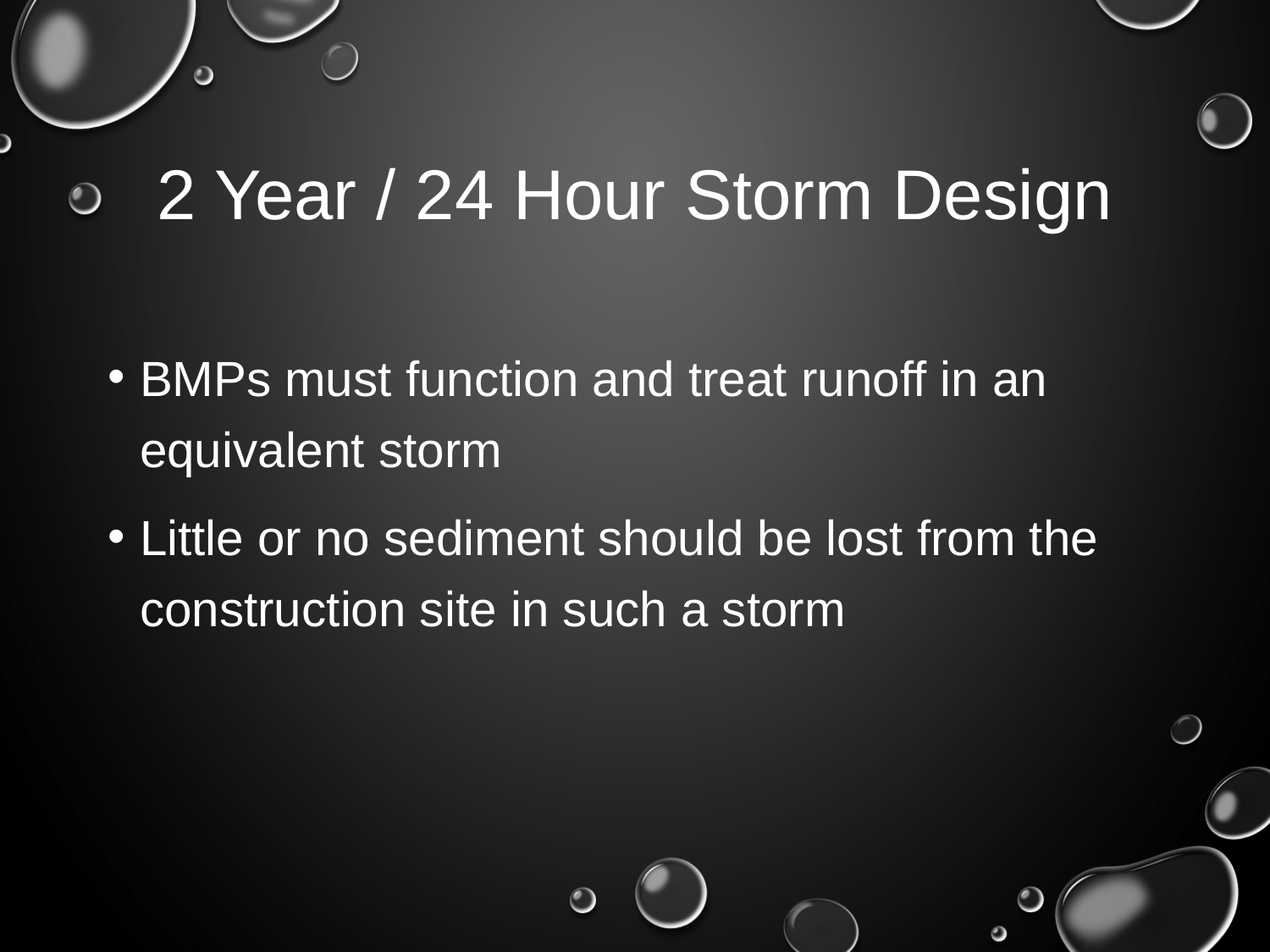

# 2 Year / 24 Hour Storm Design
BMPs must function and treat runoff in an equivalent storm
Little or no sediment should be lost from the construction site in such a storm